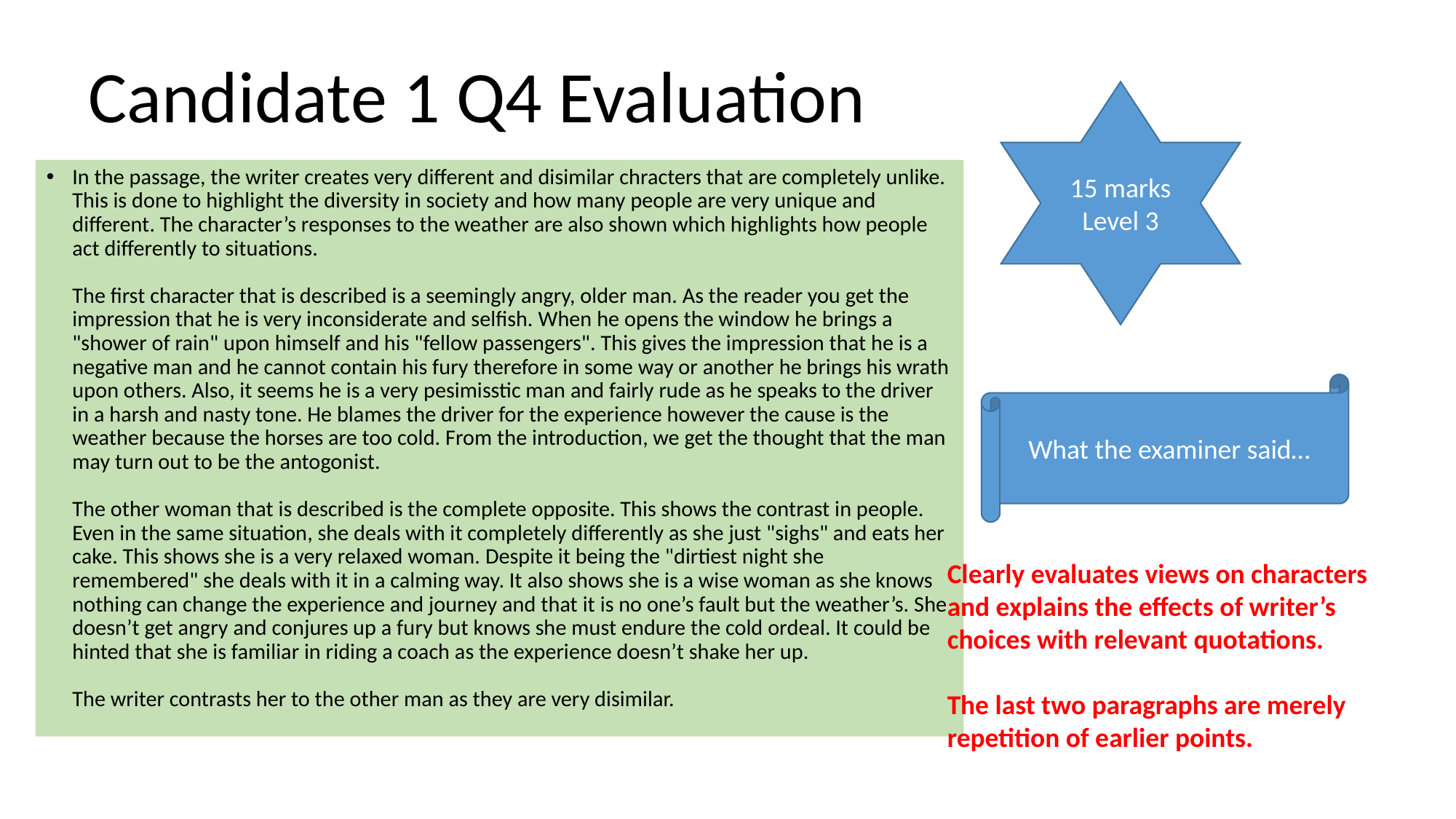

# Candidate 1 Q4 Evaluation
15 marks
Level 3
In the passage, the writer creates very different and disimilar chracters that are completely unlike. This is done to highlight the diversity in society and how many people are very unique and different. The character’s responses to the weather are also shown which highlights how people act differently to situations.
The first character that is described is a seemingly angry, older man. As the reader you get the impression that he is very inconsiderate and selfish. When he opens the window he brings a "shower of rain" upon himself and his "fellow passengers". This gives the impression that he is a negative man and he cannot contain his fury therefore in some way or another he brings his wrath upon others. Also, it seems he is a very pesimisstic man and fairly rude as he speaks to the driver in a harsh and nasty tone. He blames the driver for the experience however the cause is the weather because the horses are too cold. From the introduction, we get the thought that the man may turn out to be the antogonist.
The other woman that is described is the complete opposite. This shows the contrast in people. Even in the same situation, she deals with it completely differently as she just "sighs" and eats her cake. This shows she is a very relaxed woman. Despite it being the "dirtiest night she remembered" she deals with it in a calming way. It also shows she is a wise woman as she knows nothing can change the experience and journey and that it is no one’s fault but the weather’s. She doesn’t get angry and conjures up a fury but knows she must endure the cold ordeal. It could be hinted that she is familiar in riding a coach as the experience doesn’t shake her up.
The writer contrasts her to the other man as they are very disimilar.

What the examiner said…
Clearly evaluates views on characters and explains the effects of writer’s choices with relevant quotations.
The last two paragraphs are merely repetition of earlier points.